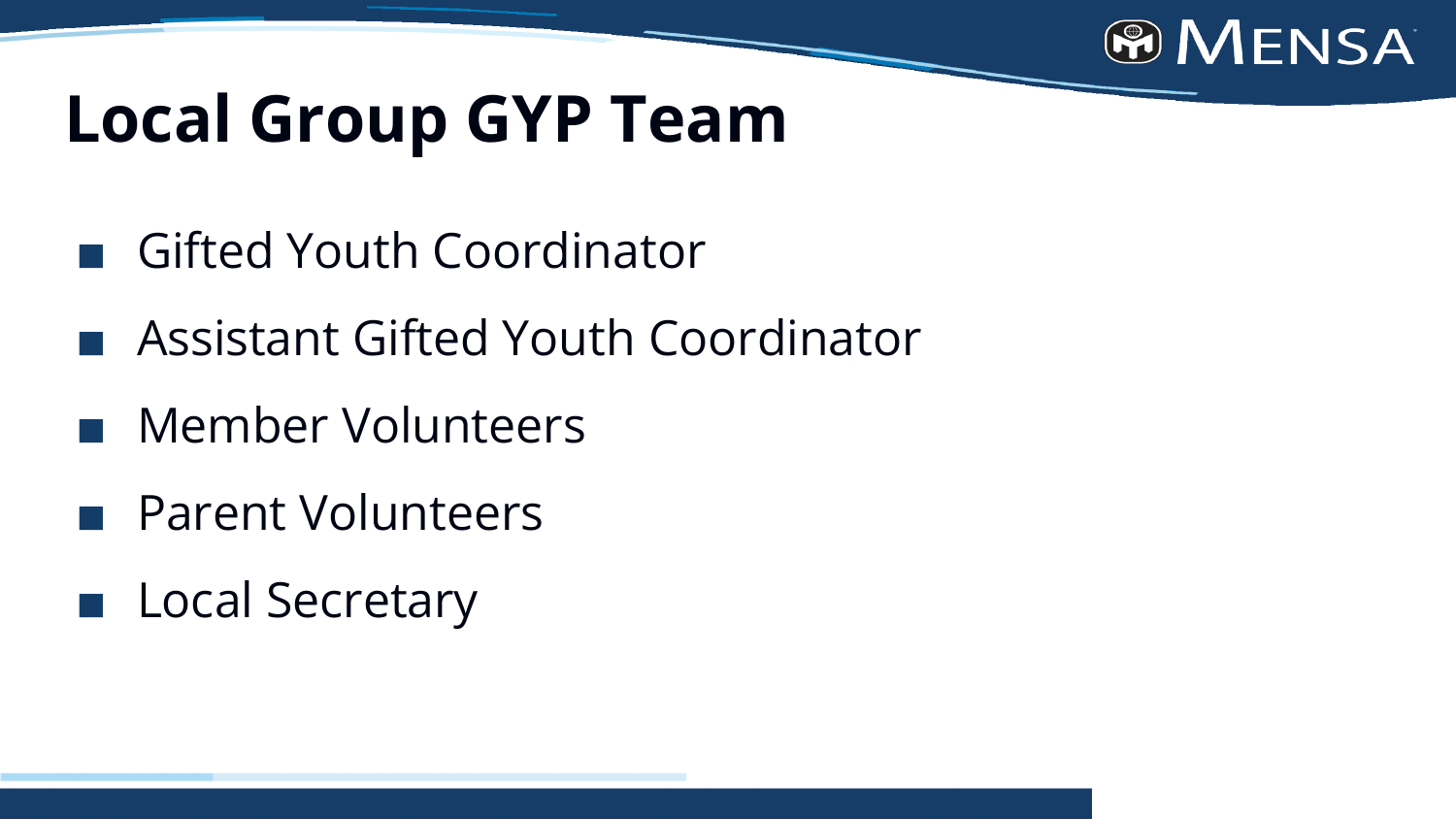

# Local Group GYP Team
Gifted Youth Coordinator
Assistant Gifted Youth Coordinator
Member Volunteers
Parent Volunteers
Local Secretary